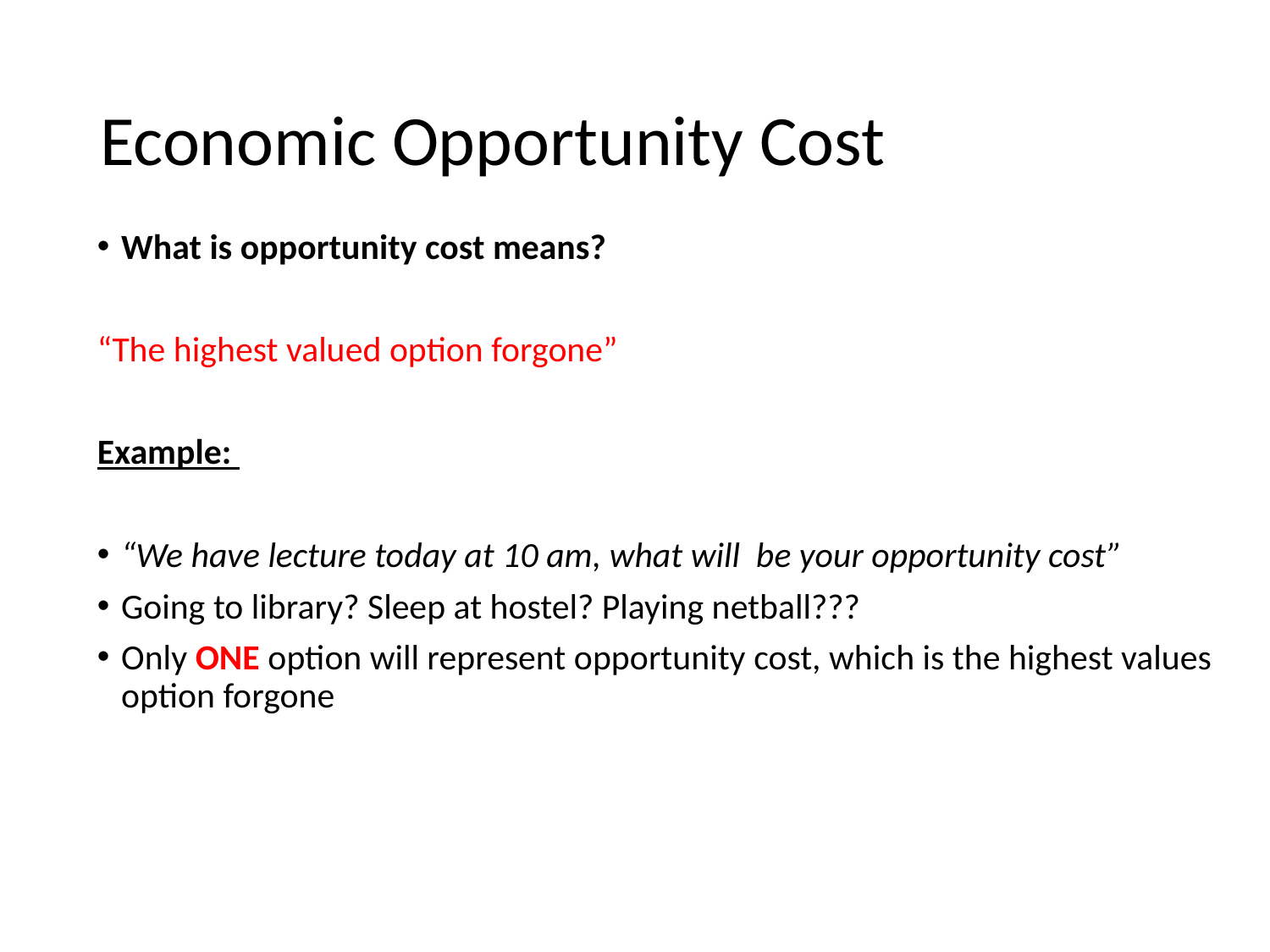

# Economic Opportunity Cost
What is opportunity cost means?

“The highest valued option forgone”

Example:

“We have lecture today at 10 am, what will  be your opportunity cost”
Going to library? Sleep at hostel? Playing netball???
Only ONE option will represent opportunity cost, which is the highest values option forgone